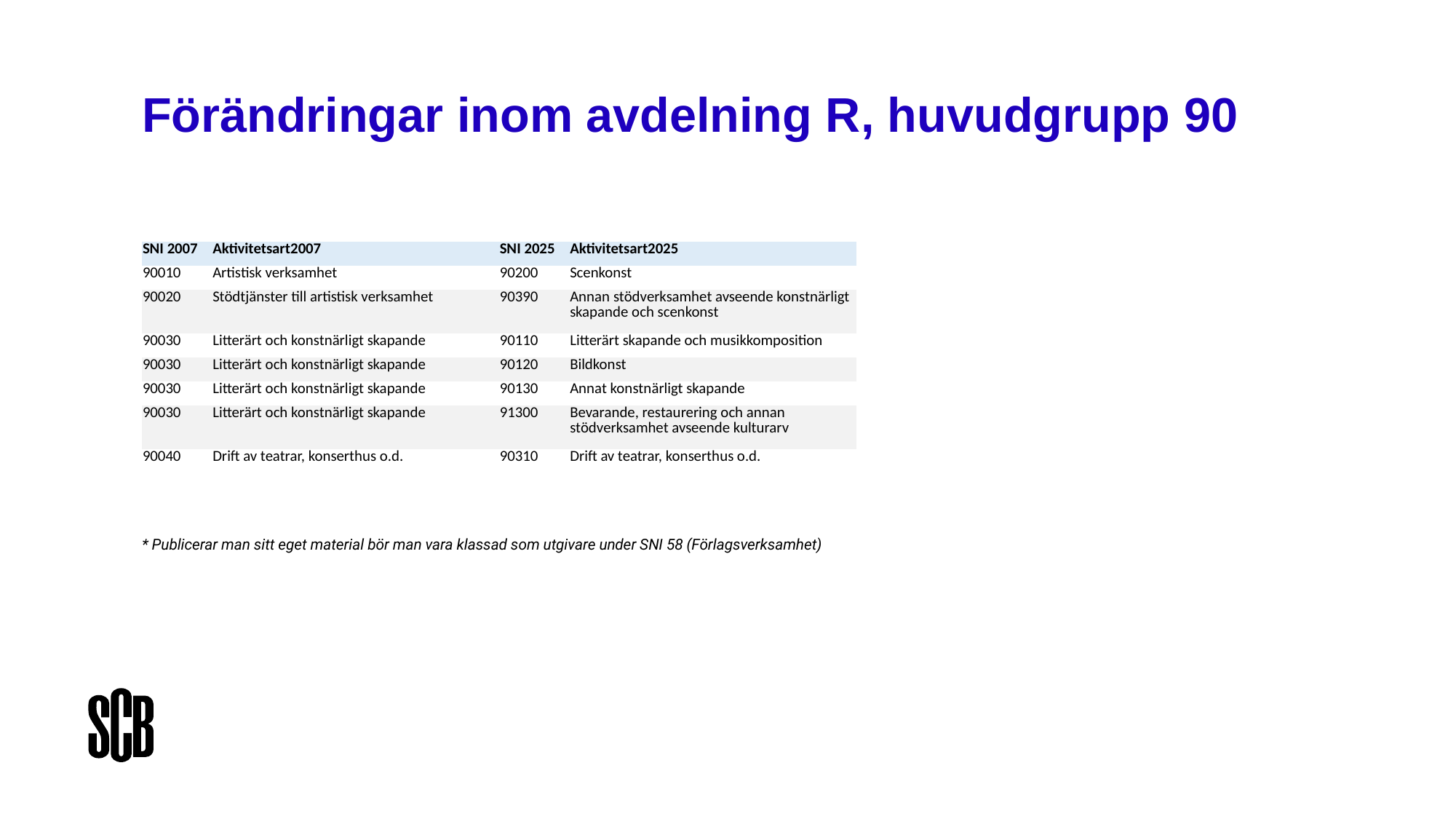

Förändringar inom avdelning R, huvudgrupp 90
| SNI 2007 | Aktivitetsart2007 | SNI 2025 | Aktivitetsart2025 |
| --- | --- | --- | --- |
| 90010 | Artistisk verksamhet | 90200 | Scenkonst |
| 90020 | Stödtjänster till artistisk verksamhet | 90390 | Annan stödverksamhet avseende konstnärligt skapande och scenkonst |
| 90030 | Litterärt och konstnärligt skapande | 90110 | Litterärt skapande och musikkomposition |
| 90030 | Litterärt och konstnärligt skapande | 90120 | Bildkonst |
| 90030 | Litterärt och konstnärligt skapande | 90130 | Annat konstnärligt skapande |
| 90030 | Litterärt och konstnärligt skapande | 91300 | Bevarande, restaurering och annan stödverksamhet avseende kulturarv |
| 90040 | Drift av teatrar, konserthus o.d. | 90310 | Drift av teatrar, konserthus o.d. |
* Publicerar man sitt eget material bör man vara klassad som utgivare under SNI 58 (Förlagsverksamhet)